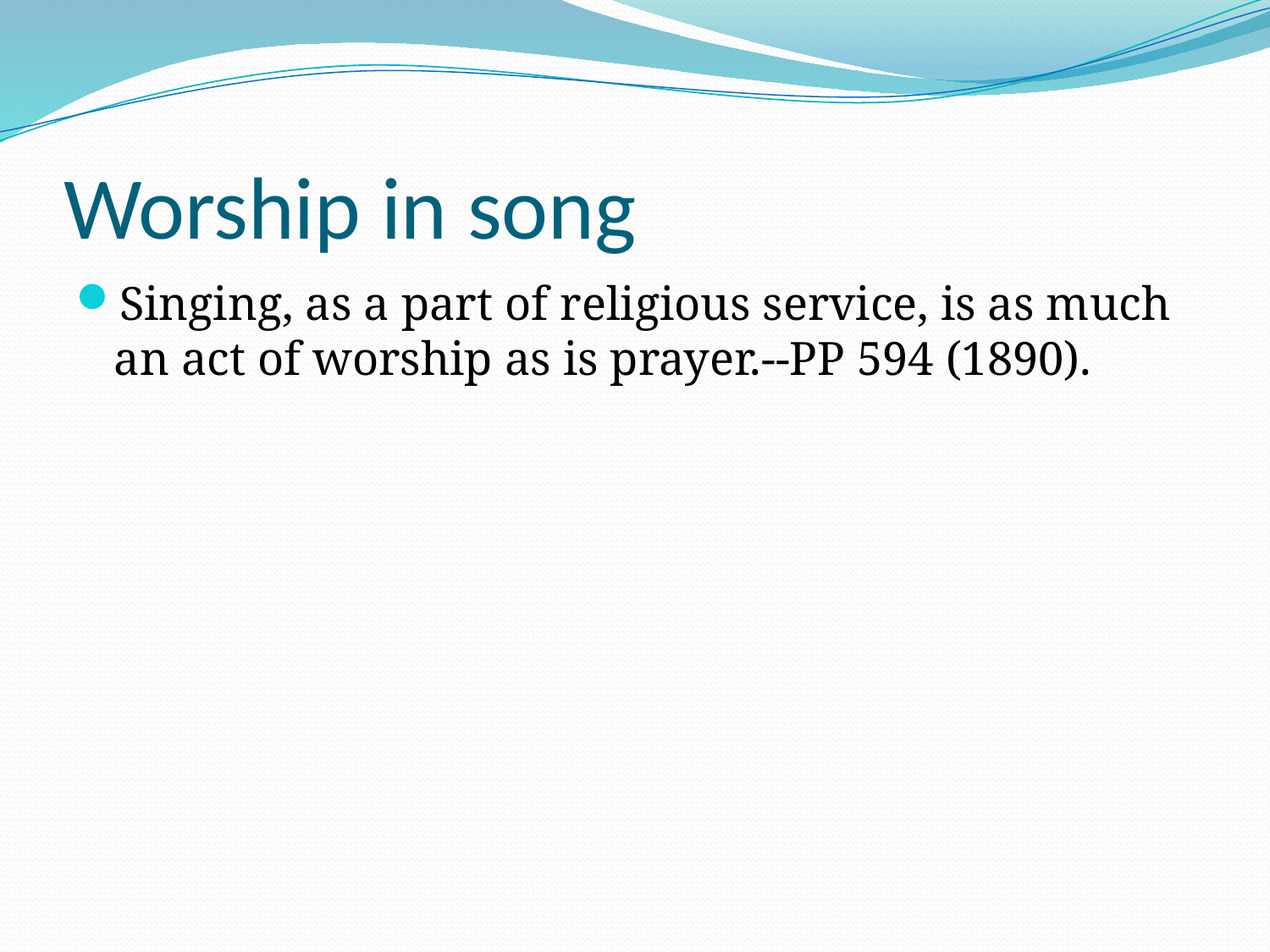

# Worship in song
Singing, as a part of religious service, is as much an act of worship as is prayer.--PP 594 (1890).